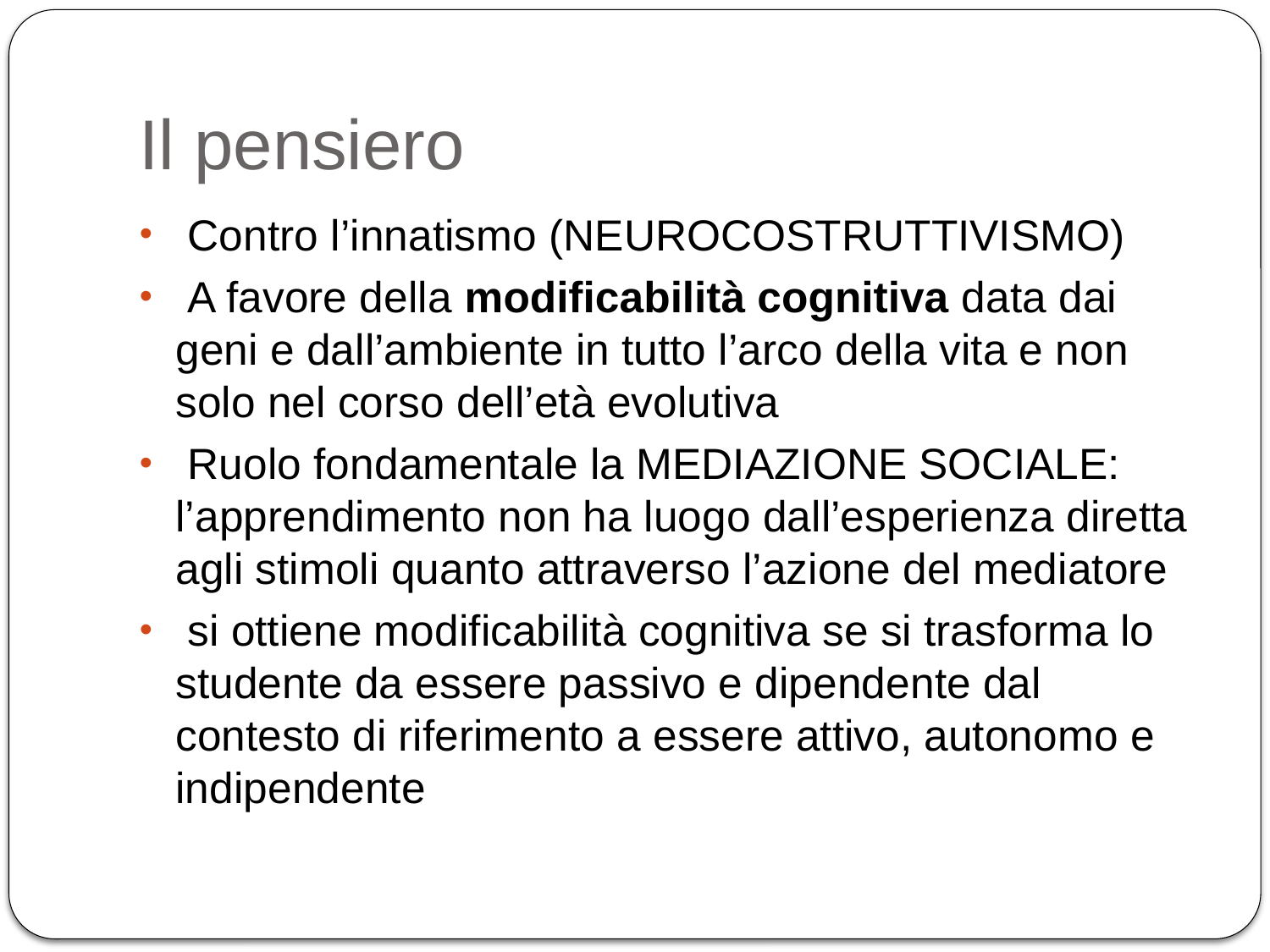

# Il pensiero
 Contro l’innatismo (NEUROCOSTRUTTIVISMO)
 A favore della modificabilità cognitiva data dai geni e dall’ambiente in tutto l’arco della vita e non solo nel corso dell’età evolutiva
 Ruolo fondamentale la MEDIAZIONE SOCIALE: l’apprendimento non ha luogo dall’esperienza diretta agli stimoli quanto attraverso l’azione del mediatore
 si ottiene modificabilità cognitiva se si trasforma lo studente da essere passivo e dipendente dal contesto di riferimento a essere attivo, autonomo e indipendente